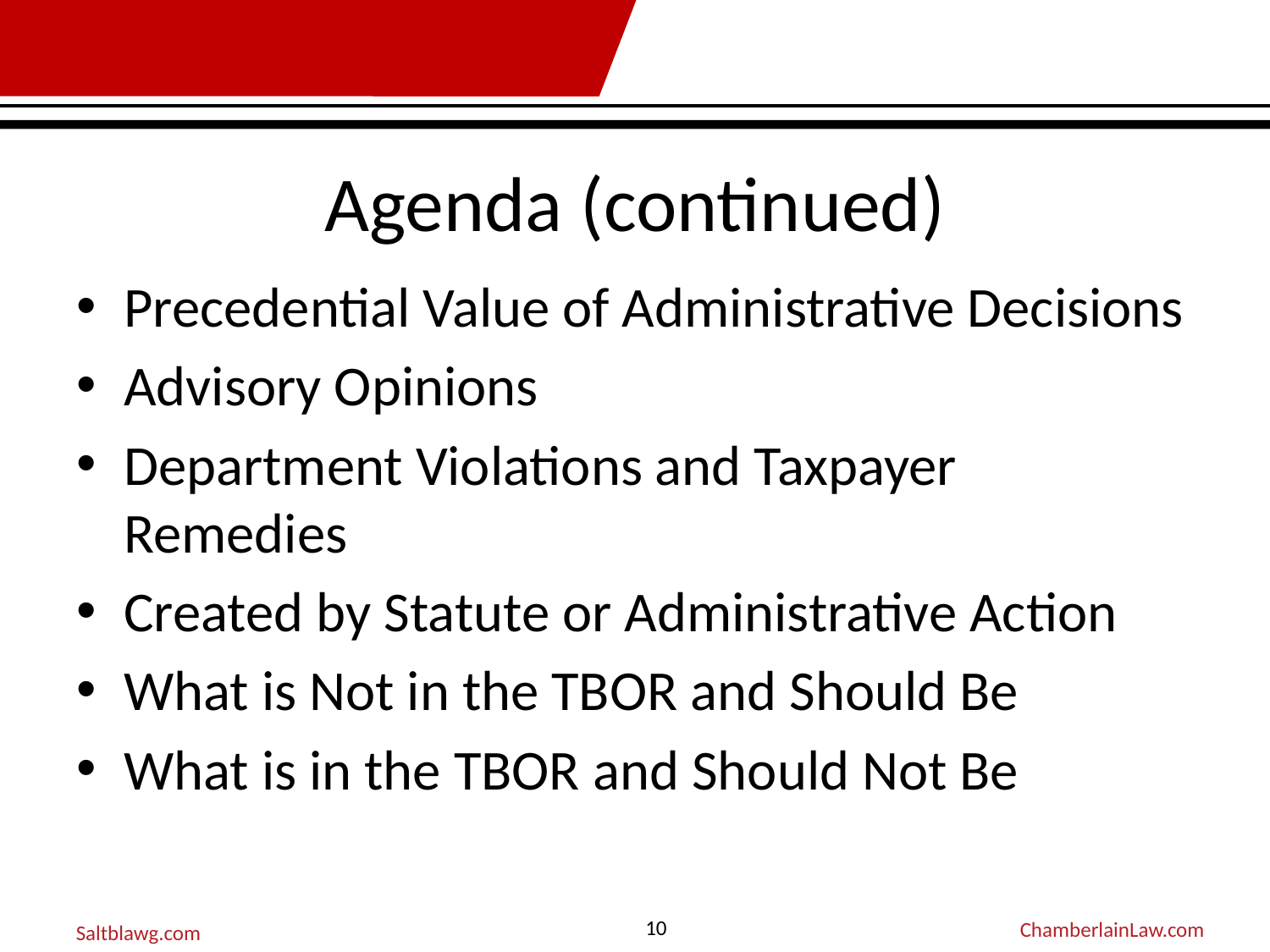

# Agenda (continued)
Precedential Value of Administrative Decisions
Advisory Opinions
Department Violations and Taxpayer Remedies
Created by Statute or Administrative Action
What is Not in the TBOR and Should Be
What is in the TBOR and Should Not Be
10